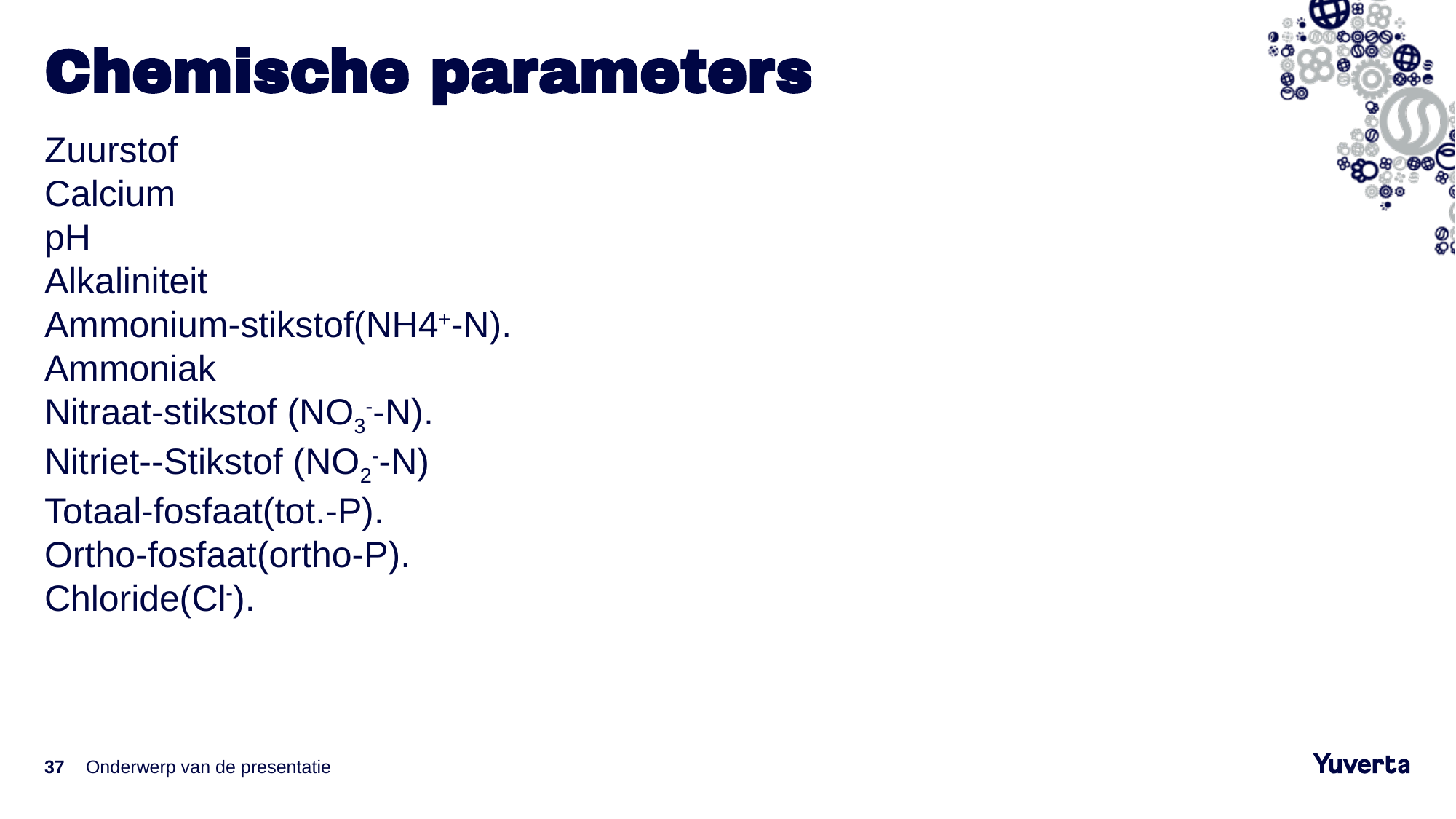

# Chemische parameters
Zuurstof
Calcium
pH
Alkaliniteit
Ammonium-stikstof(NH4+-N).
Ammoniak
Nitraat-stikstof (NO3--N).
Nitriet--Stikstof (NO2--N)
Totaal-fosfaat(tot.-P).
Ortho-fosfaat(ortho-P).
Chloride(Cl-).

37
Onderwerp van de presentatie
8-3-2022